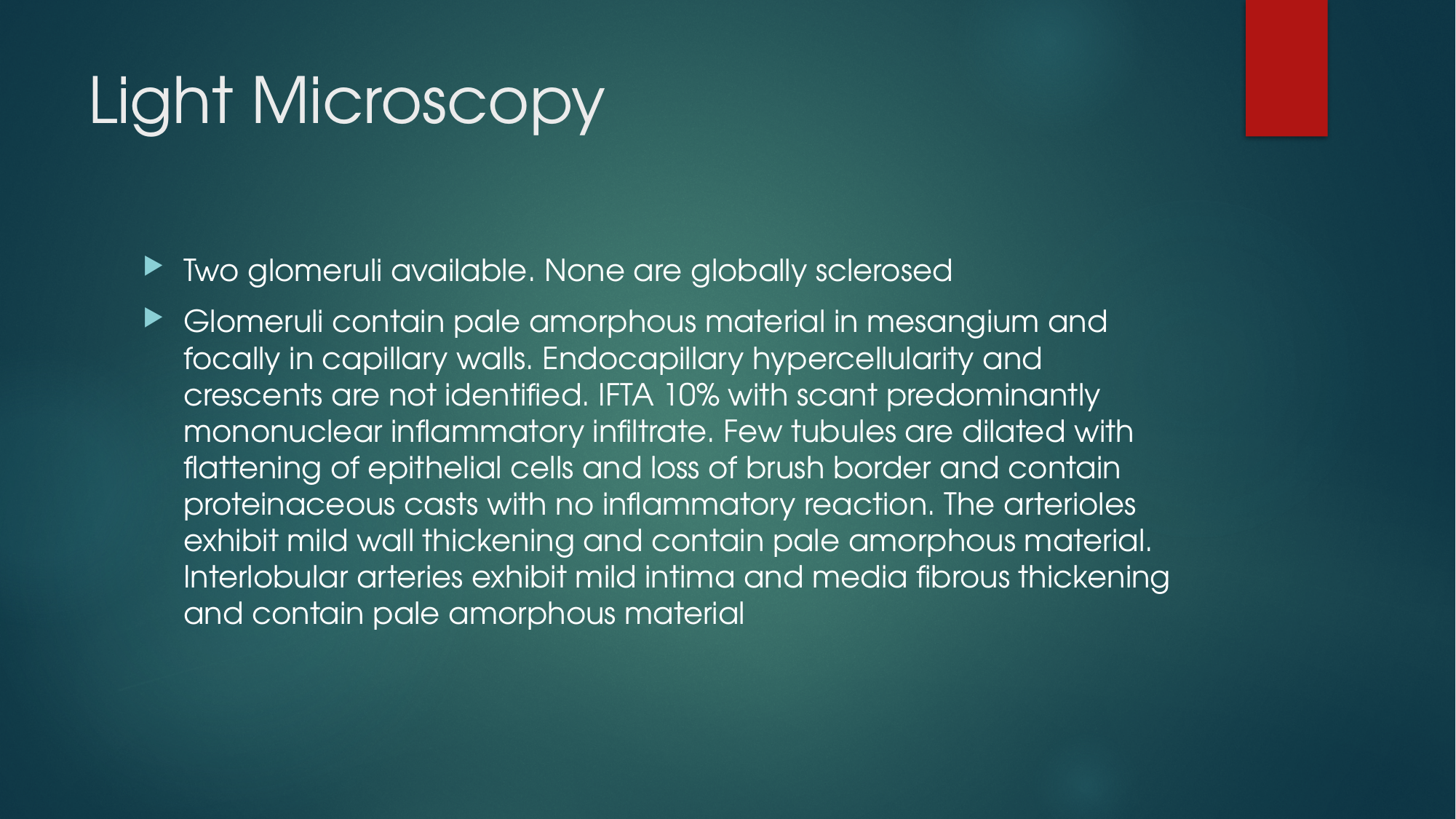

# Light Microscopy
Two glomeruli available. None are globally sclerosed
Glomeruli contain pale amorphous material in mesangium and focally in capillary walls. Endocapillary hypercellularity and crescents are not identified. IFTA 10% with scant predominantly mononuclear inflammatory infiltrate. Few tubules are dilated with flattening of epithelial cells and loss of brush border and contain proteinaceous casts with no inflammatory reaction. The arterioles exhibit mild wall thickening and contain pale amorphous material. Interlobular arteries exhibit mild intima and media fibrous thickening and contain pale amorphous material